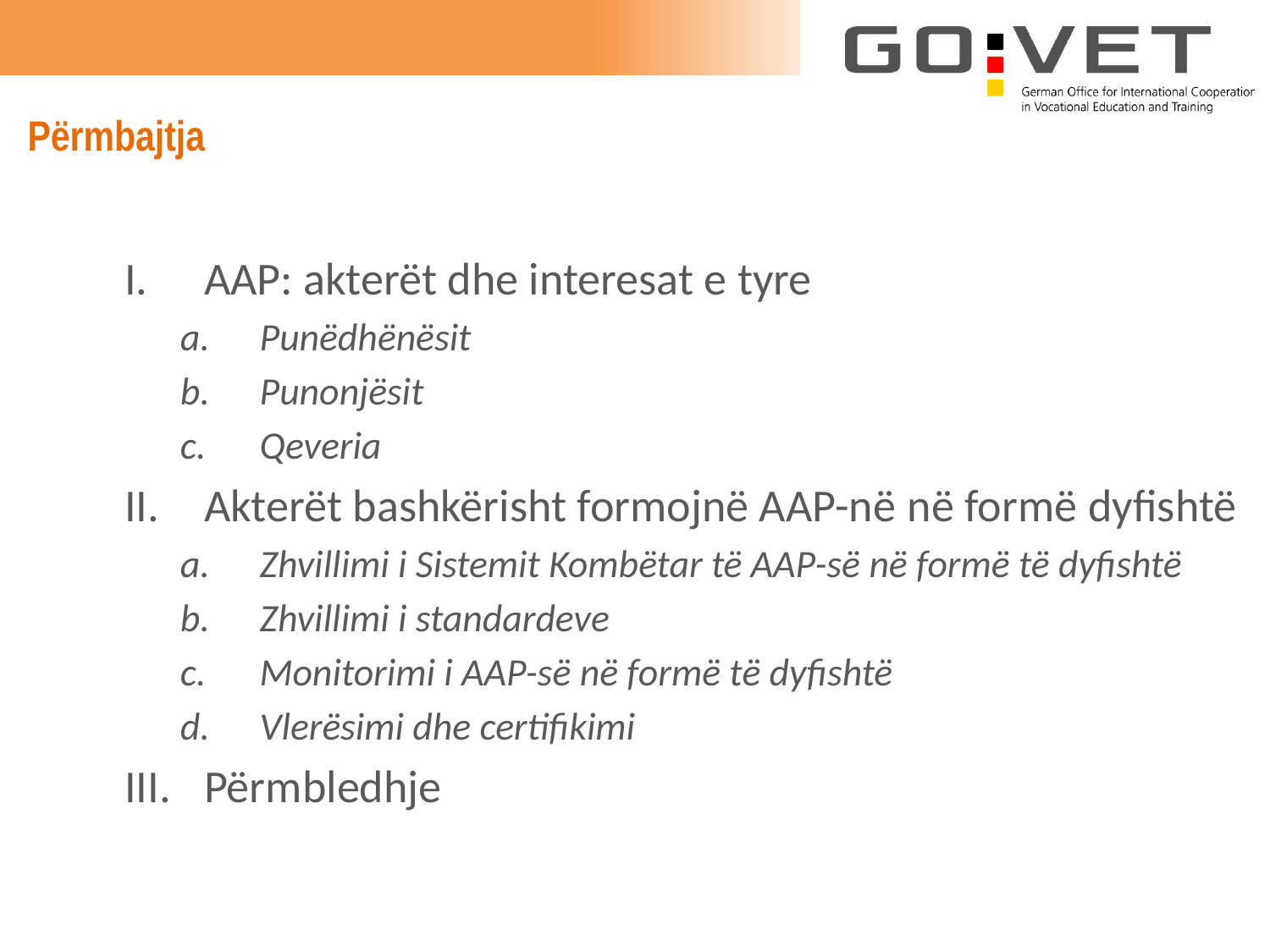

# Përmbajtja
AAP: akterët dhe interesat e tyre
Punëdhënësit
Punonjësit
Qeveria
Akterët bashkërisht formojnë AAP-në në formë dyfishtë
Zhvillimi i Sistemit Kombëtar të AAP-së në formë të dyfishtë
Zhvillimi i standardeve
Monitorimi i AAP-së në formë të dyfishtë
Vlerësimi dhe certifikimi
Përmbledhje